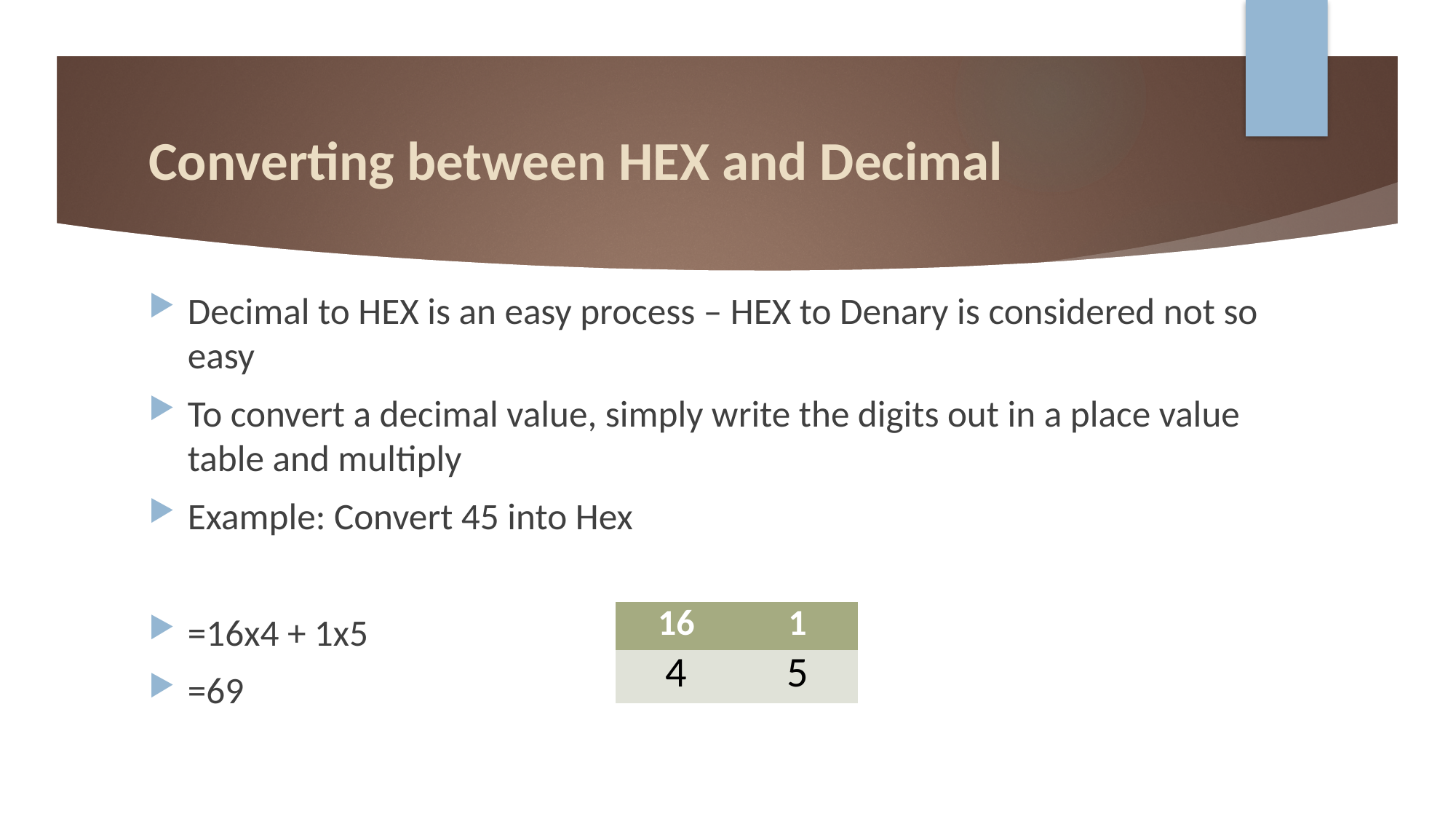

# Converting between HEX and Decimal
Decimal to HEX is an easy process – HEX to Denary is considered not so easy
To convert a decimal value, simply write the digits out in a place value table and multiply
Example: Convert 45 into Hex

=16x4 + 1x5
=69
| 16 | 1 |
| --- | --- |
| 4 | 5 |